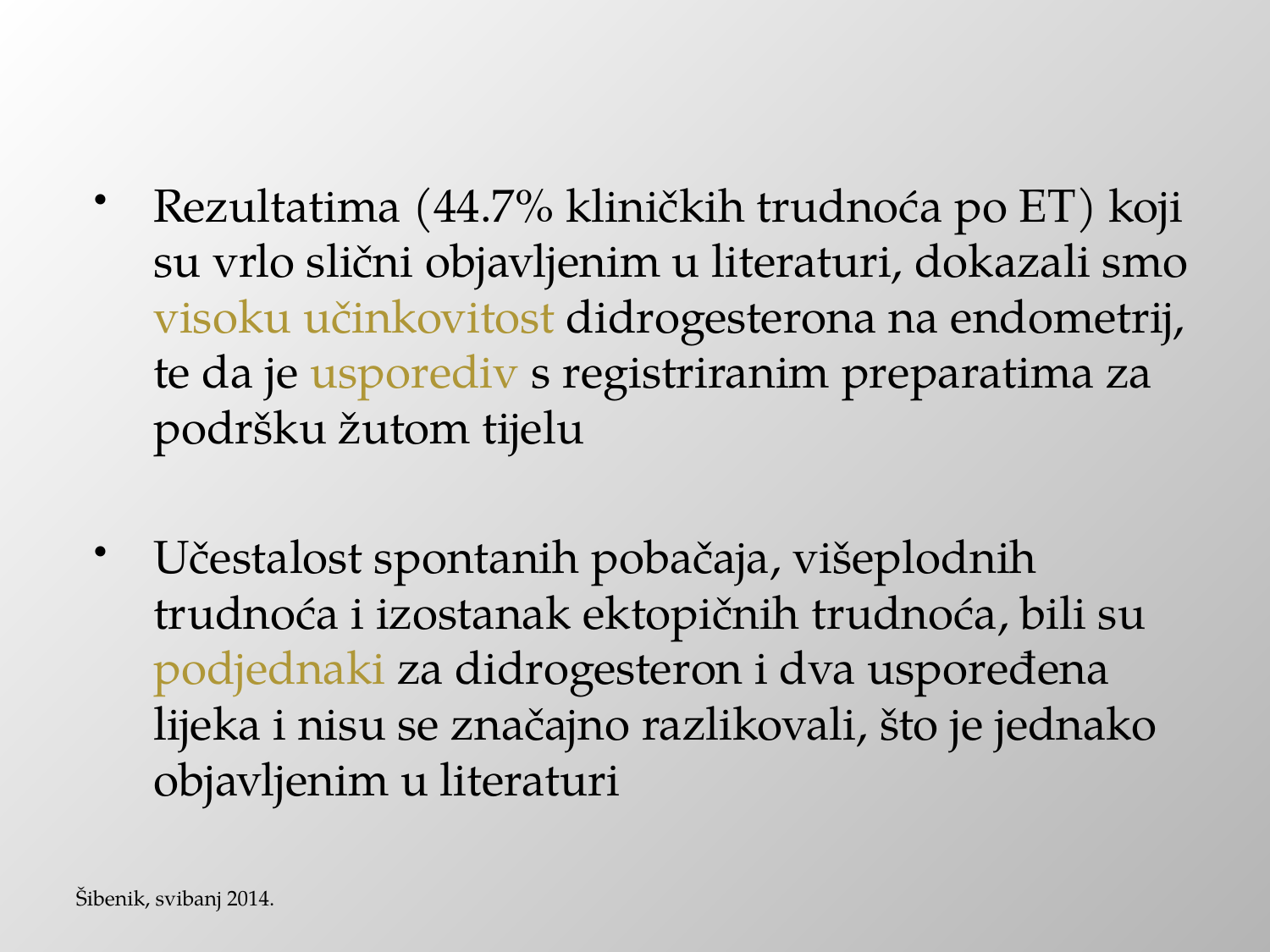

#
Rezultatima (44.7% kliničkih trudnoća po ET) koji su vrlo slični objavljenim u literaturi, dokazali smo visoku učinkovitost didrogesterona na endometrij, te da je usporediv s registriranim preparatima za podršku žutom tijelu

Učestalost spontanih pobačaja, višeplodnih trudnoća i izostanak ektopičnih trudnoća, bili su podjednaki za didrogesteron i dva uspoređena lijeka i nisu se značajno razlikovali, što je jednako objavljenim u literaturi
Šibenik, svibanj 2014.